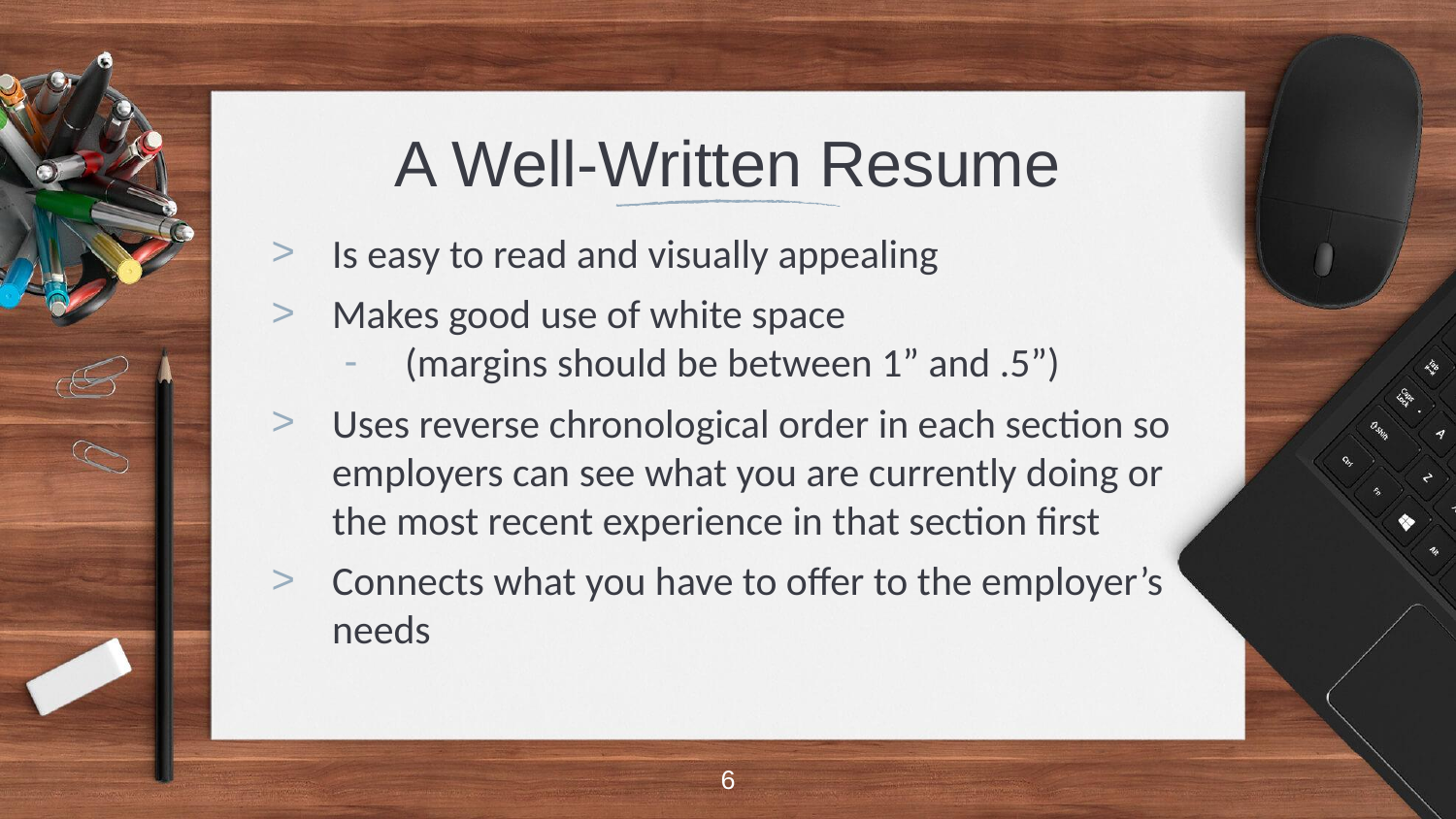

# A Well-Written Resume
Is easy to read and visually appealing
Makes good use of white space
(margins should be between 1” and .5”)
Uses reverse chronological order in each section so employers can see what you are currently doing or the most recent experience in that section first
Connects what you have to offer to the employer’s needs

6